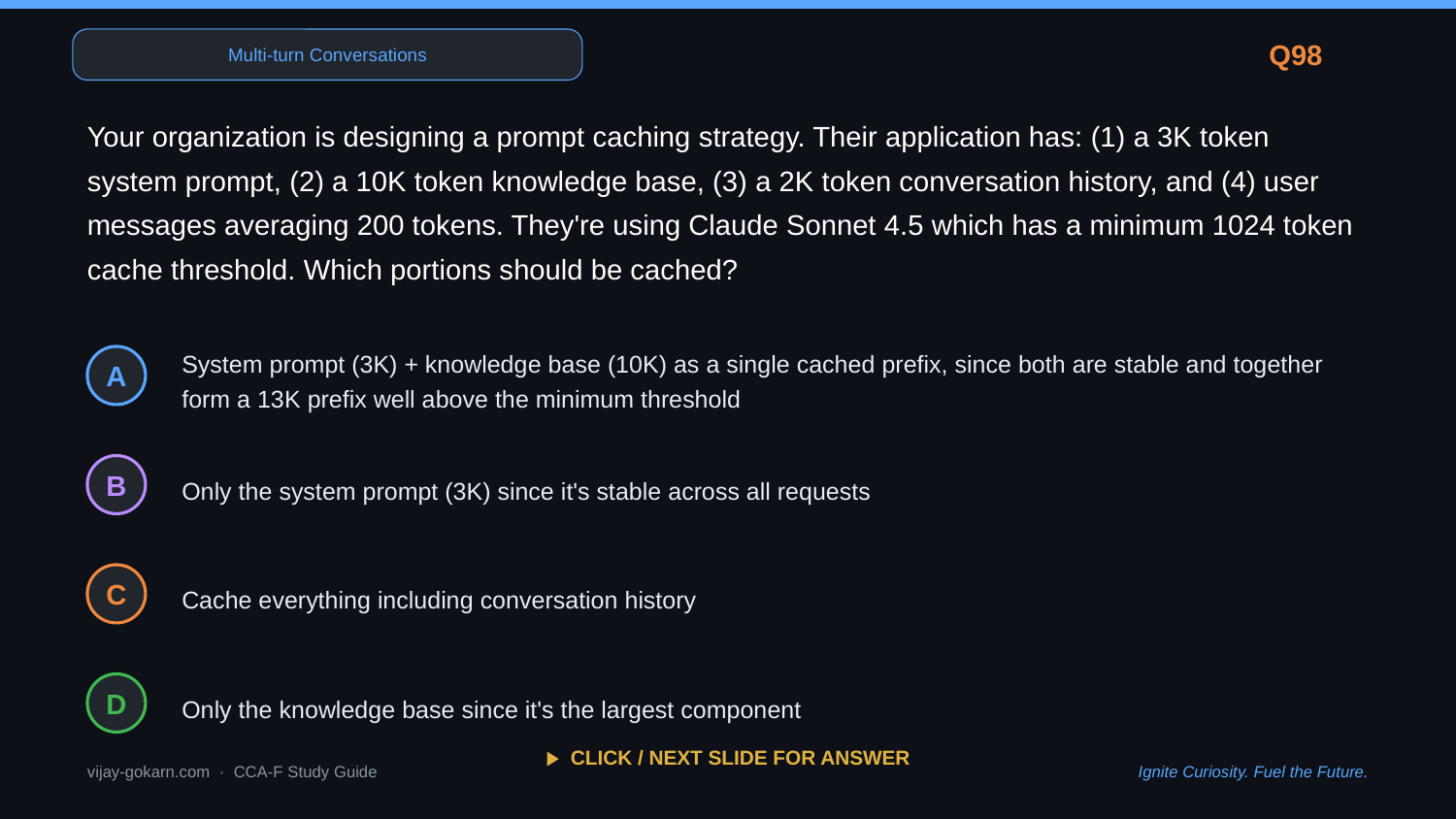

Multi-turn Conversations
Q98
Your organization is designing a prompt caching strategy. Their application has: (1) a 3K token system prompt, (2) a 10K token knowledge base, (3) a 2K token conversation history, and (4) user messages averaging 200 tokens. They're using Claude Sonnet 4.5 which has a minimum 1024 token cache threshold. Which portions should be cached?
System prompt (3K) + knowledge base (10K) as a single cached prefix, since both are stable and together form a 13K prefix well above the minimum threshold

A
Only the system prompt (3K) since it's stable across all requests

B
Cache everything including conversation history

C
Only the knowledge base since it's the largest component

D
▶  CLICK / NEXT SLIDE FOR ANSWER
vijay-gokarn.com  ·  CCA-F Study Guide
Ignite Curiosity. Fuel the Future.